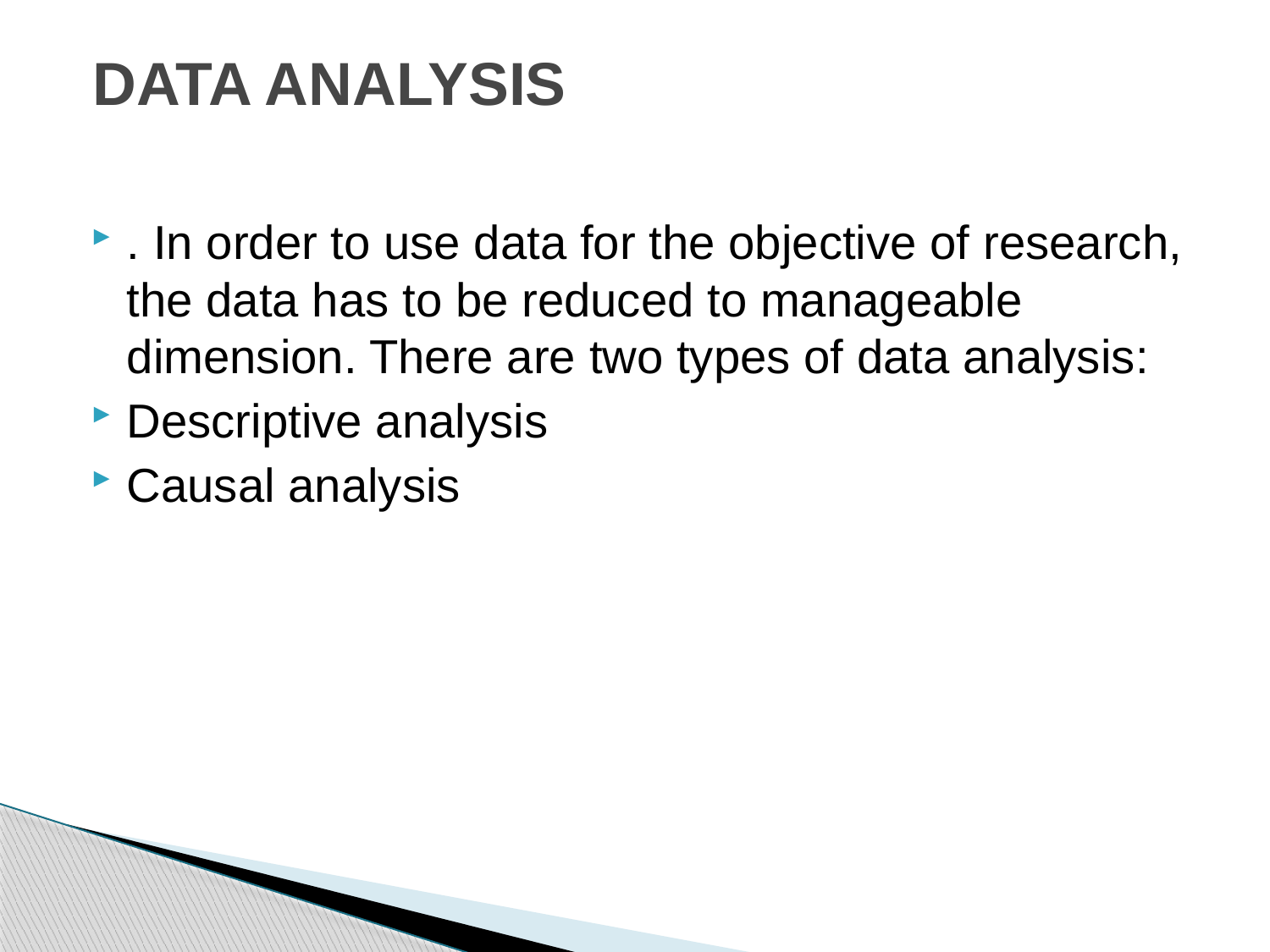

# DATA ANALYSIS
. In order to use data for the objective of research, the data has to be reduced to manageable dimension. There are two types of data analysis:
Descriptive analysis
Causal analysis